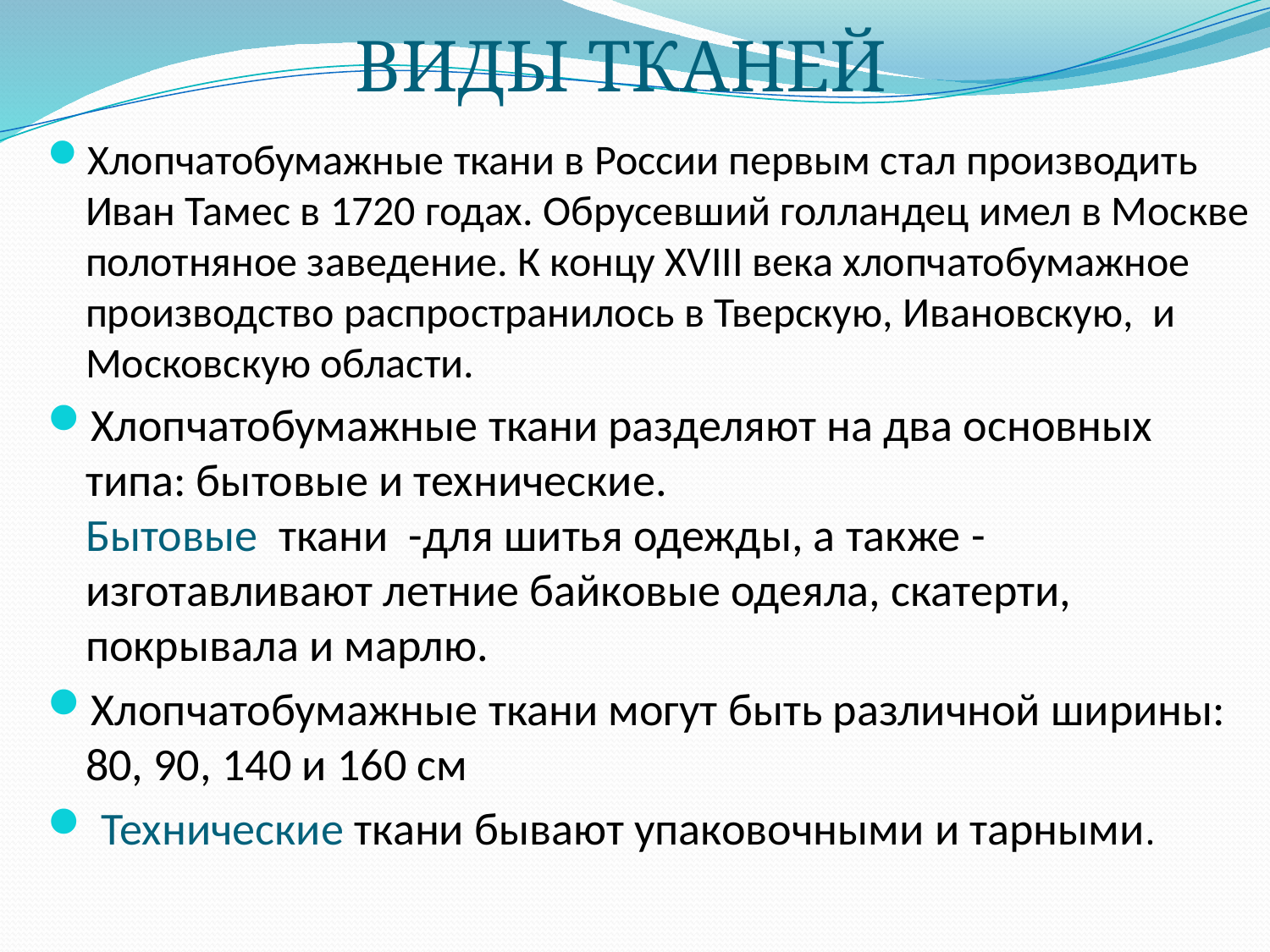

# ВИДЫ ТКАНЕЙ
Хлопчатобумажные ткани в России первым стал производить Иван Тамес в 1720 годах. Обрусевший голландец имел в Москве полотняное заведение. К концу XVIII века хлопчатобумажное производство распространилось в Тверскую, Ивановскую,  и Московскую области.
Хлопчатобумажные ткани разделяют на два основных типа: бытовые и технические.                                          Бытовые  ткани  -для шитья одежды, а также -изготавливают летние байковые одеяла, скатерти, покрывала и марлю.
Хлопчатобумажные ткани могут быть различной ширины: 80, 90, 140 и 160 см
 Технические ткани бывают упаковочными и тарными.